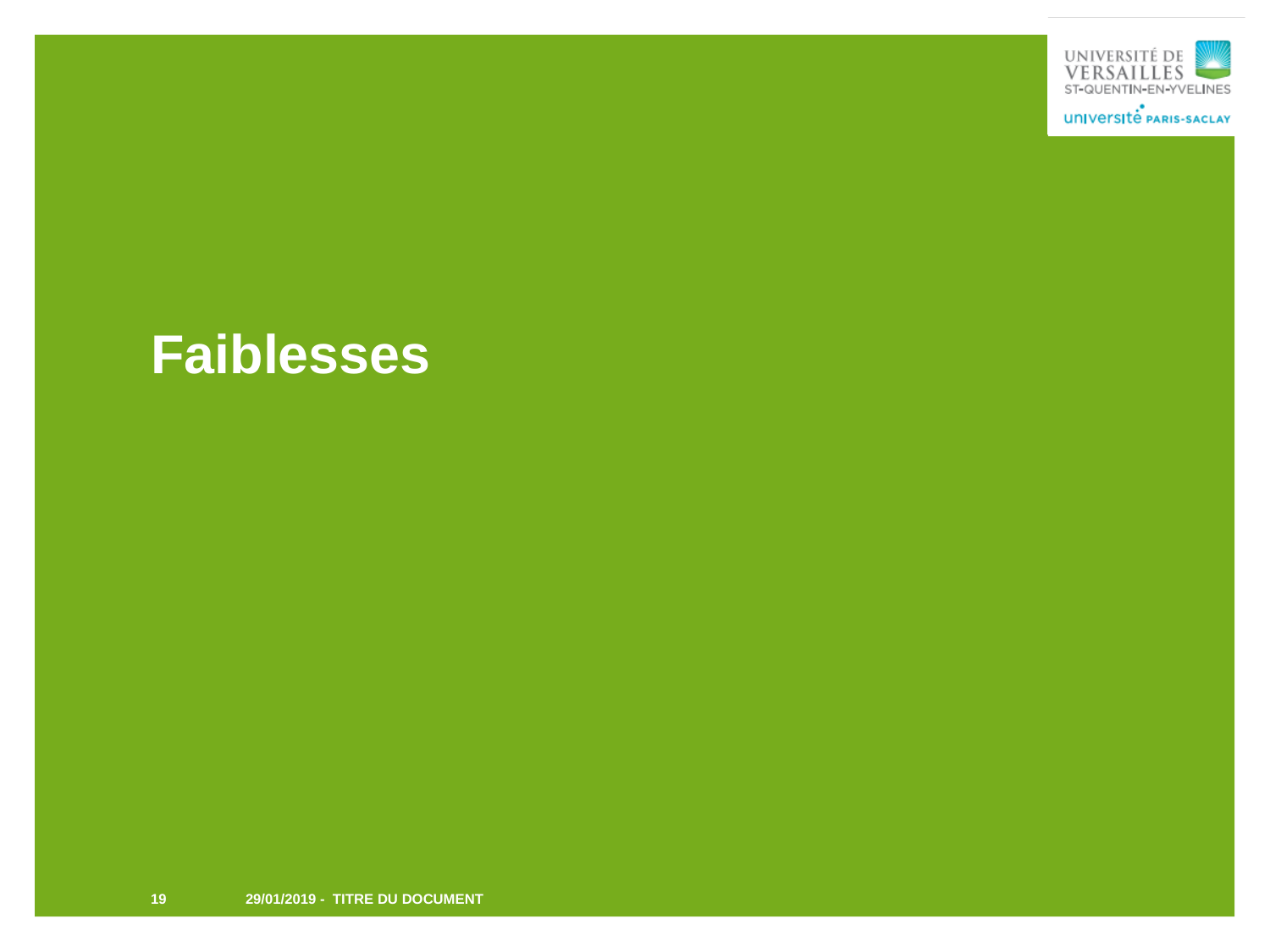

# Faiblesses

19
TITRE DU DOCUMENT
29/01/2019 -